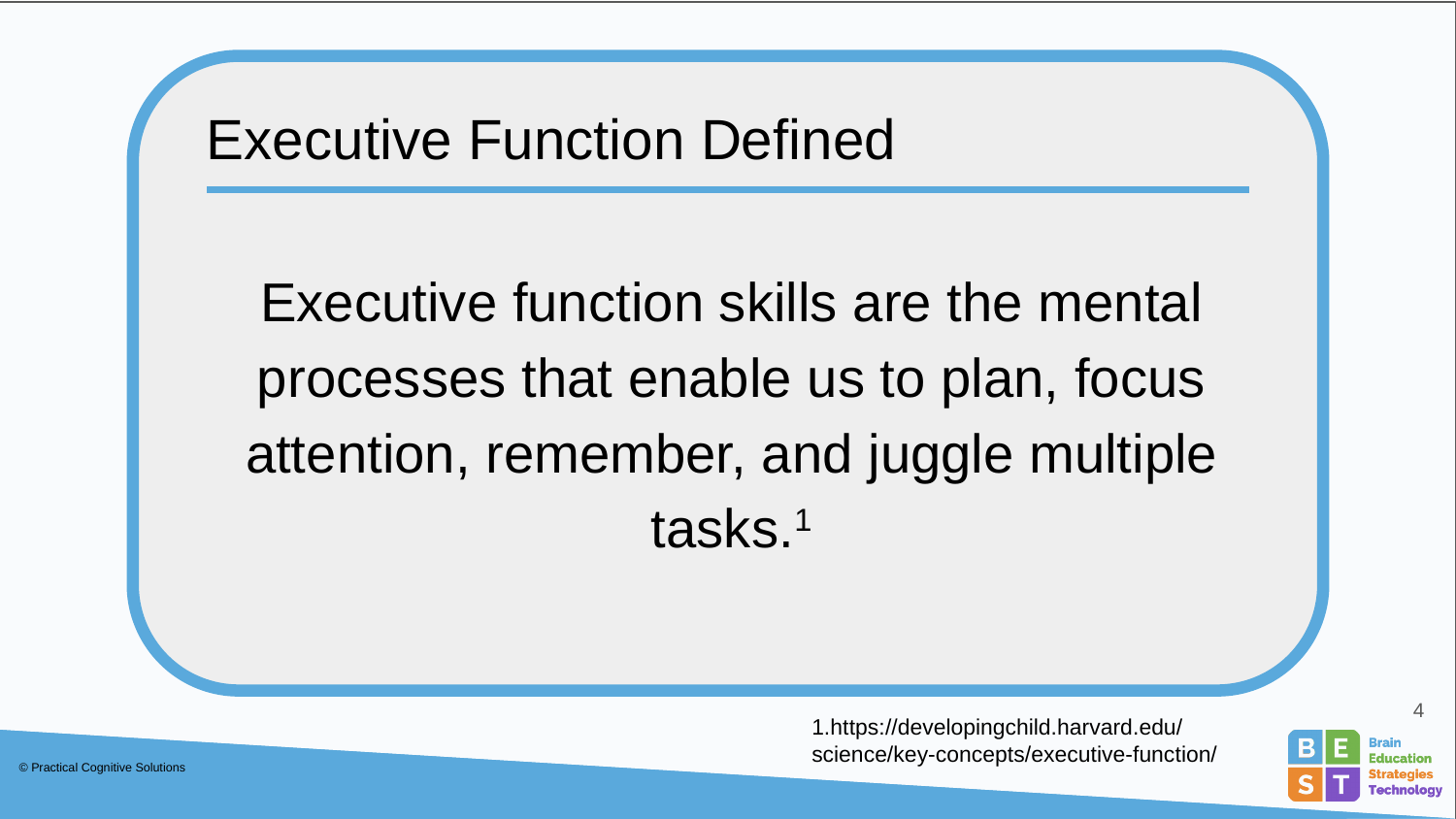

# Executive Function Defined
Executive function skills are the mental processes that enable us to plan, focus attention, remember, and juggle multiple tasks.1
4
1.https://developingchild.harvard.edu/science/key-concepts/executive-function/